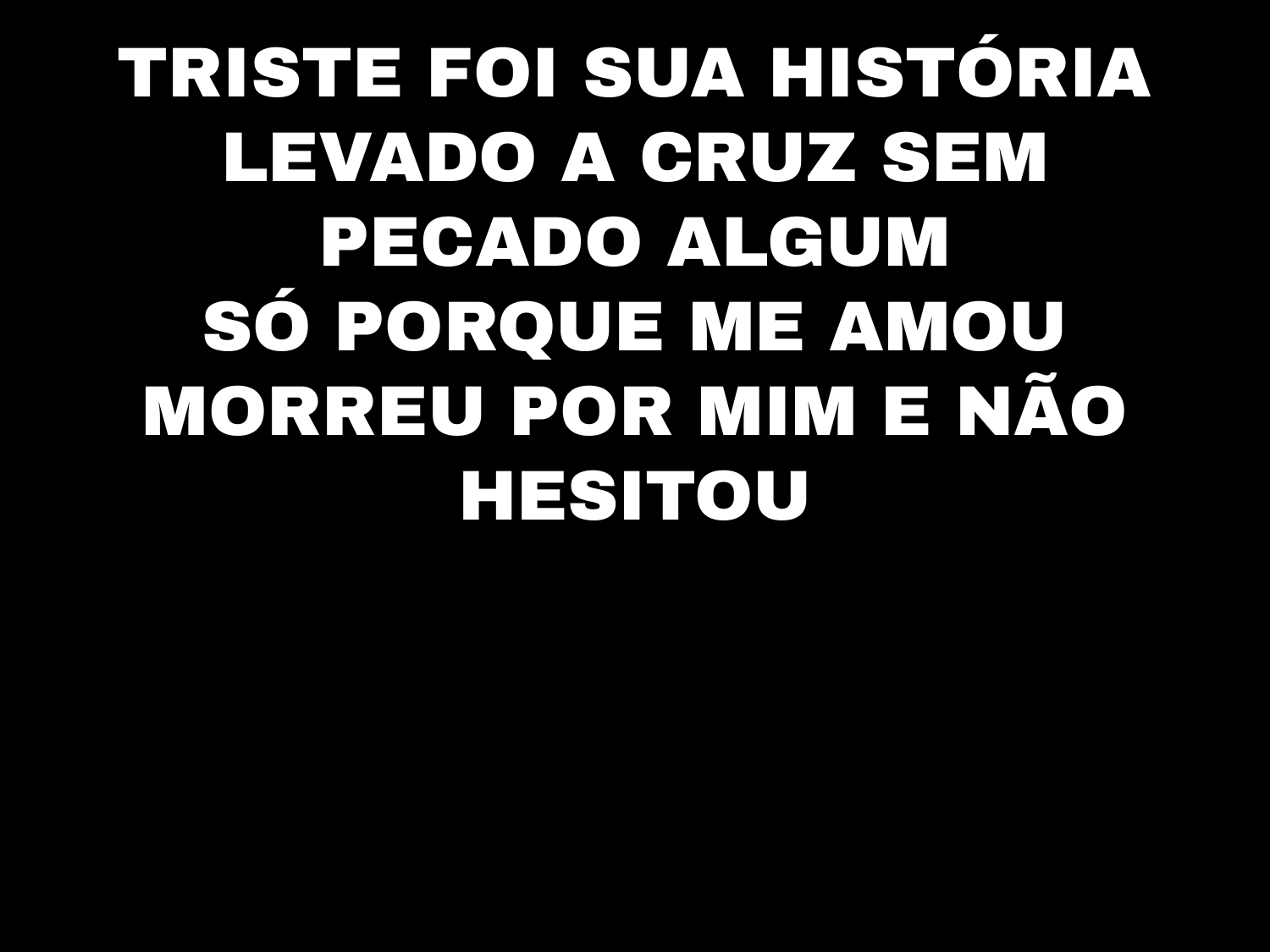

# TRISTE FOI SUA HISTÓRIA LEVADO A CRUZ SEM PECADO ALGUM SÓ PORQUE ME AMOU MORREU POR MIM E NÃO HESITOU